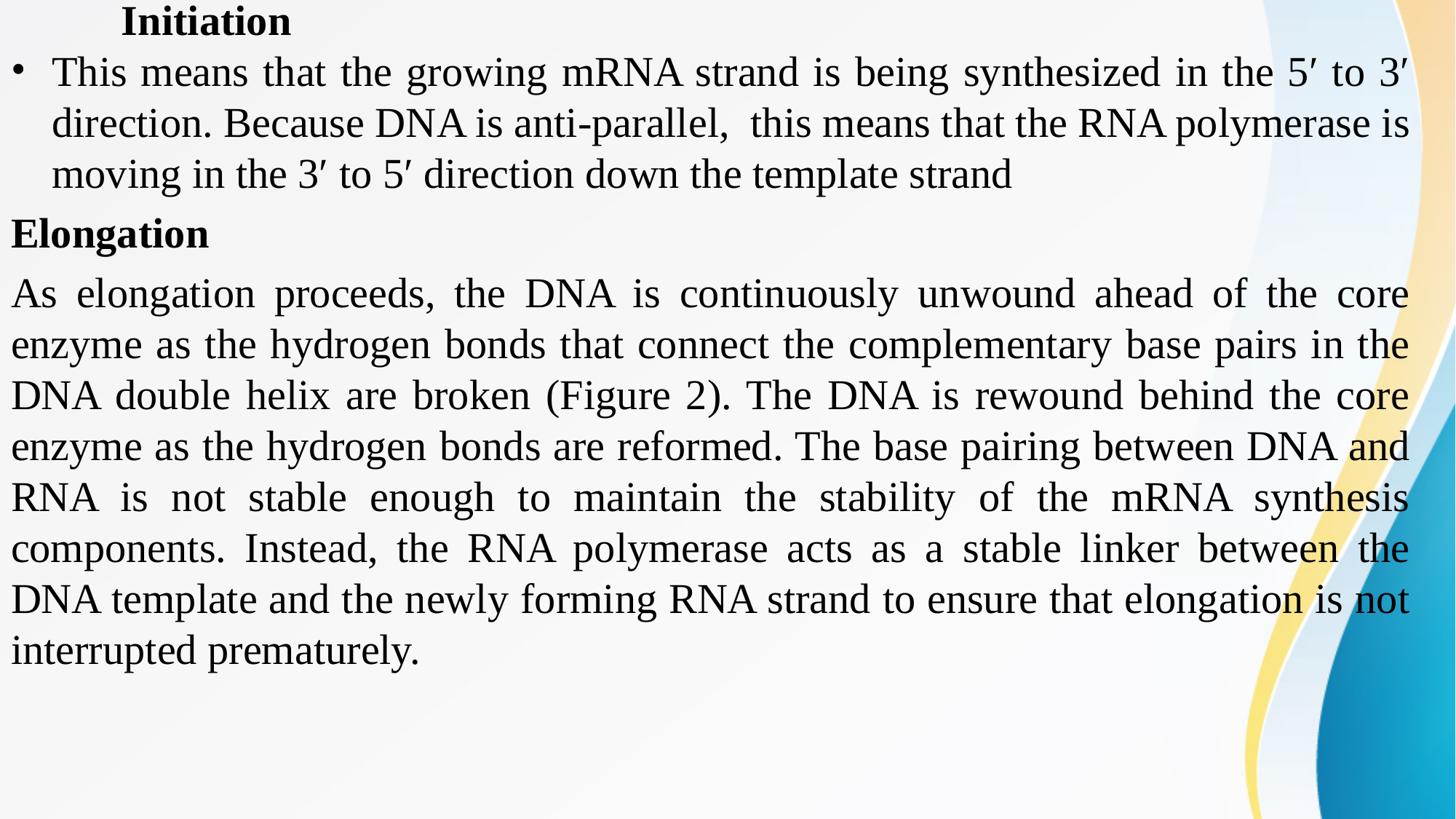

# Initiation
This means that the growing mRNA strand is being synthesized in the 5′ to 3′ direction. Because DNA is anti-parallel,  this means that the RNA polymerase is moving in the 3′ to 5′ direction down the template strand
Elongation
As elongation proceeds, the DNA is continuously unwound ahead of the core enzyme as the hydrogen bonds that connect the complementary base pairs in the DNA double helix are broken (Figure 2). The DNA is rewound behind the core enzyme as the hydrogen bonds are reformed. The base pairing between DNA and RNA is not stable enough to maintain the stability of the mRNA synthesis components. Instead, the RNA polymerase acts as a stable linker between the DNA template and the newly forming RNA strand to ensure that elongation is not interrupted prematurely.